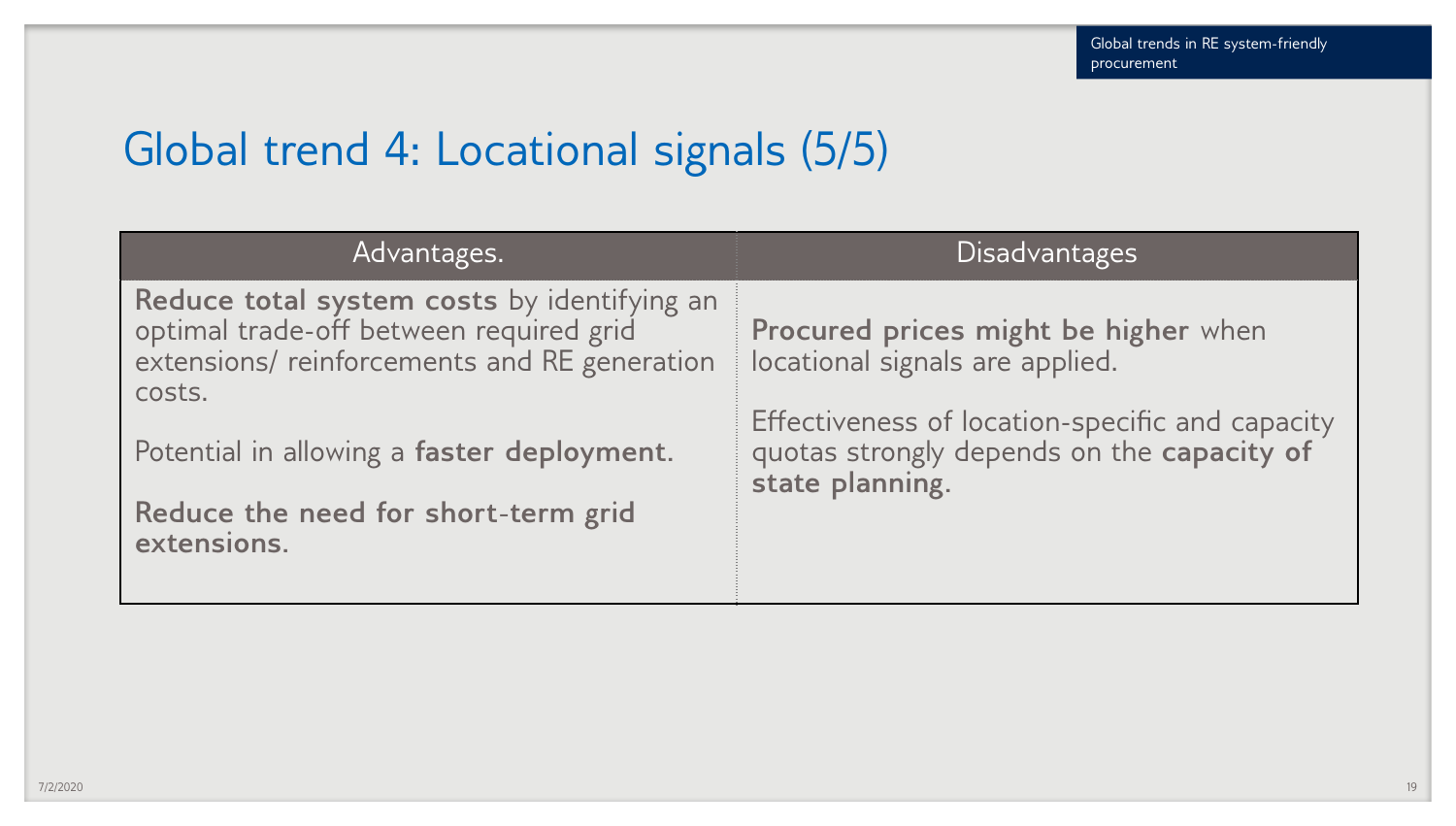

Global trends in RE system-friendly procurement
# Global trend 4: Locational signals (5/5)
| Advantages. | Disadvantages |
| --- | --- |
| Reduce total system costs by identifying an optimal trade-off between required grid extensions/ reinforcements and RE generation costs. Potential in allowing a faster deployment. Reduce the need for short-term grid extensions. | Procured prices might be higher when locational signals are applied. Effectiveness of location-specific and capacity quotas strongly depends on the capacity of state planning. |
7/2/2020
19